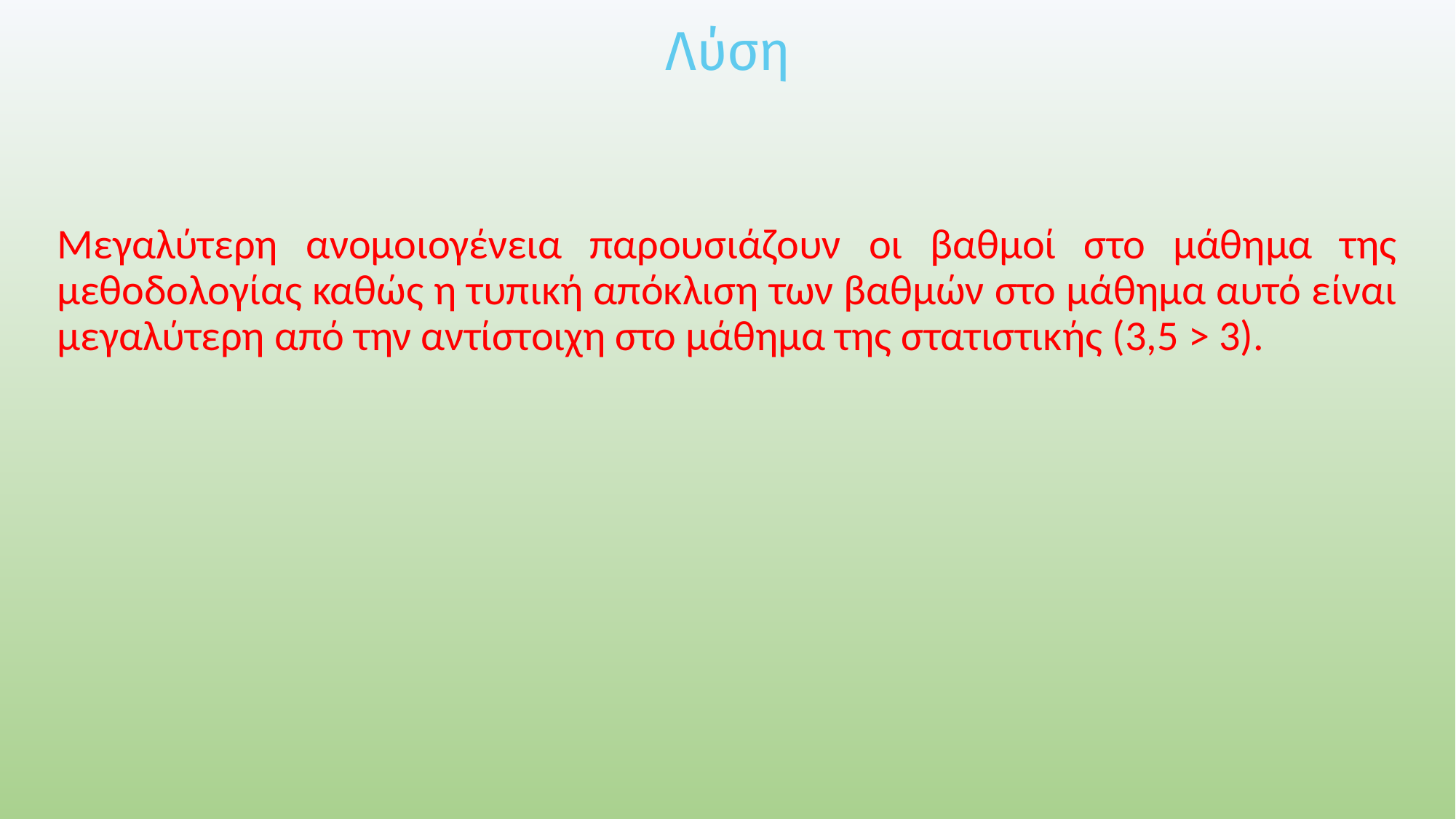

# Λύση
Μεγαλύτερη ανομοιογένεια παρουσιάζουν οι βαθμοί στο μάθημα της μεθοδολογίας καθώς η τυπική απόκλιση των βαθμών στο μάθημα αυτό είναι μεγαλύτερη από την αντίστοιχη στο μάθημα της στατιστικής (3,5 > 3).